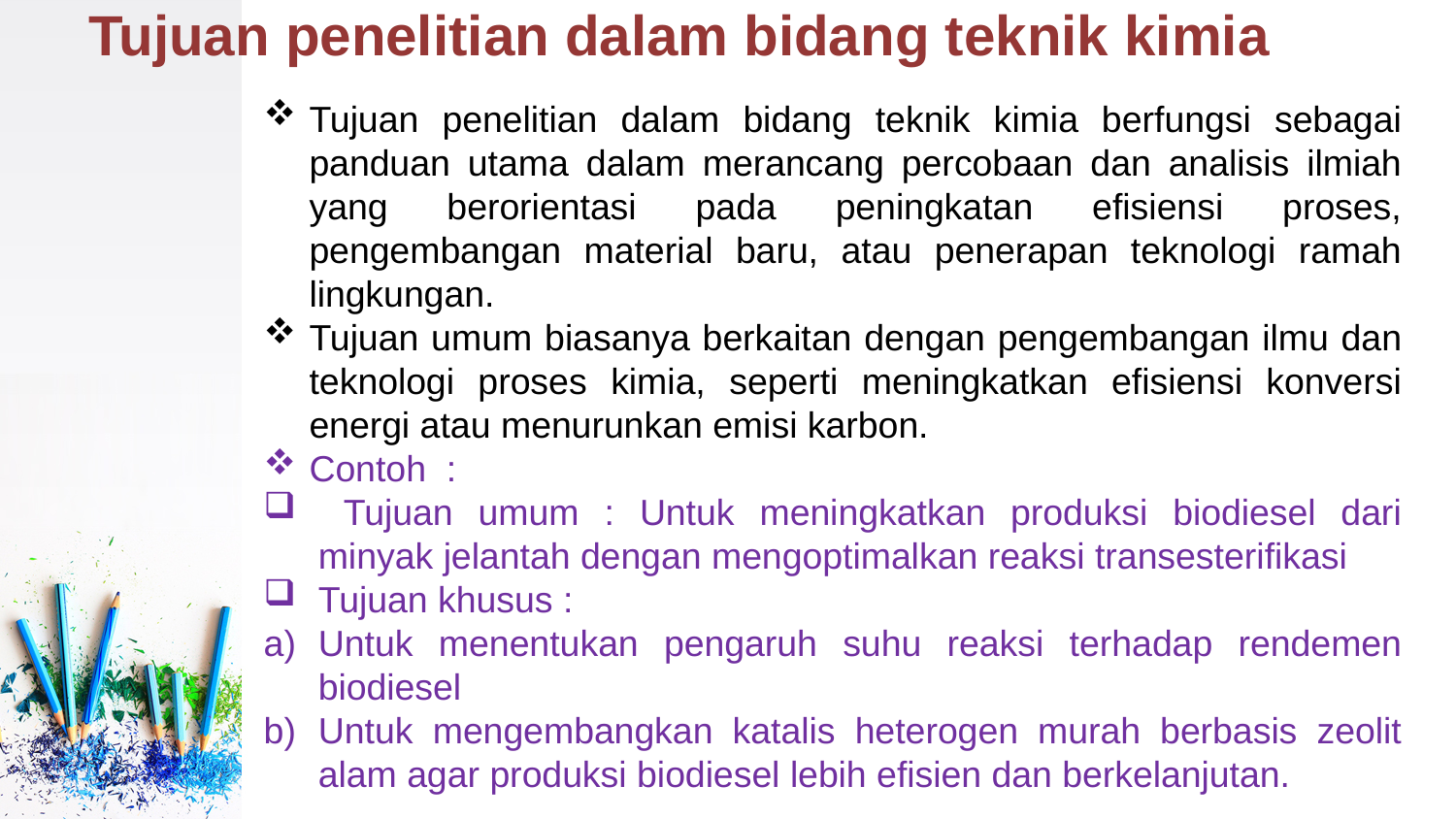

# Tujuan penelitian dalam bidang teknik kimia
Tujuan penelitian dalam bidang teknik kimia berfungsi sebagai panduan utama dalam merancang percobaan dan analisis ilmiah yang berorientasi pada peningkatan efisiensi proses, pengembangan material baru, atau penerapan teknologi ramah lingkungan.
Tujuan umum biasanya berkaitan dengan pengembangan ilmu dan teknologi proses kimia, seperti meningkatkan efisiensi konversi energi atau menurunkan emisi karbon.
Contoh  :
 Tujuan umum : Untuk meningkatkan produksi biodiesel dari minyak jelantah dengan mengoptimalkan reaksi transesterifikasi
Tujuan khusus :
Untuk menentukan pengaruh suhu reaksi terhadap rendemen biodiesel
Untuk mengembangkan katalis heterogen murah berbasis zeolit alam agar produksi biodiesel lebih efisien dan berkelanjutan.